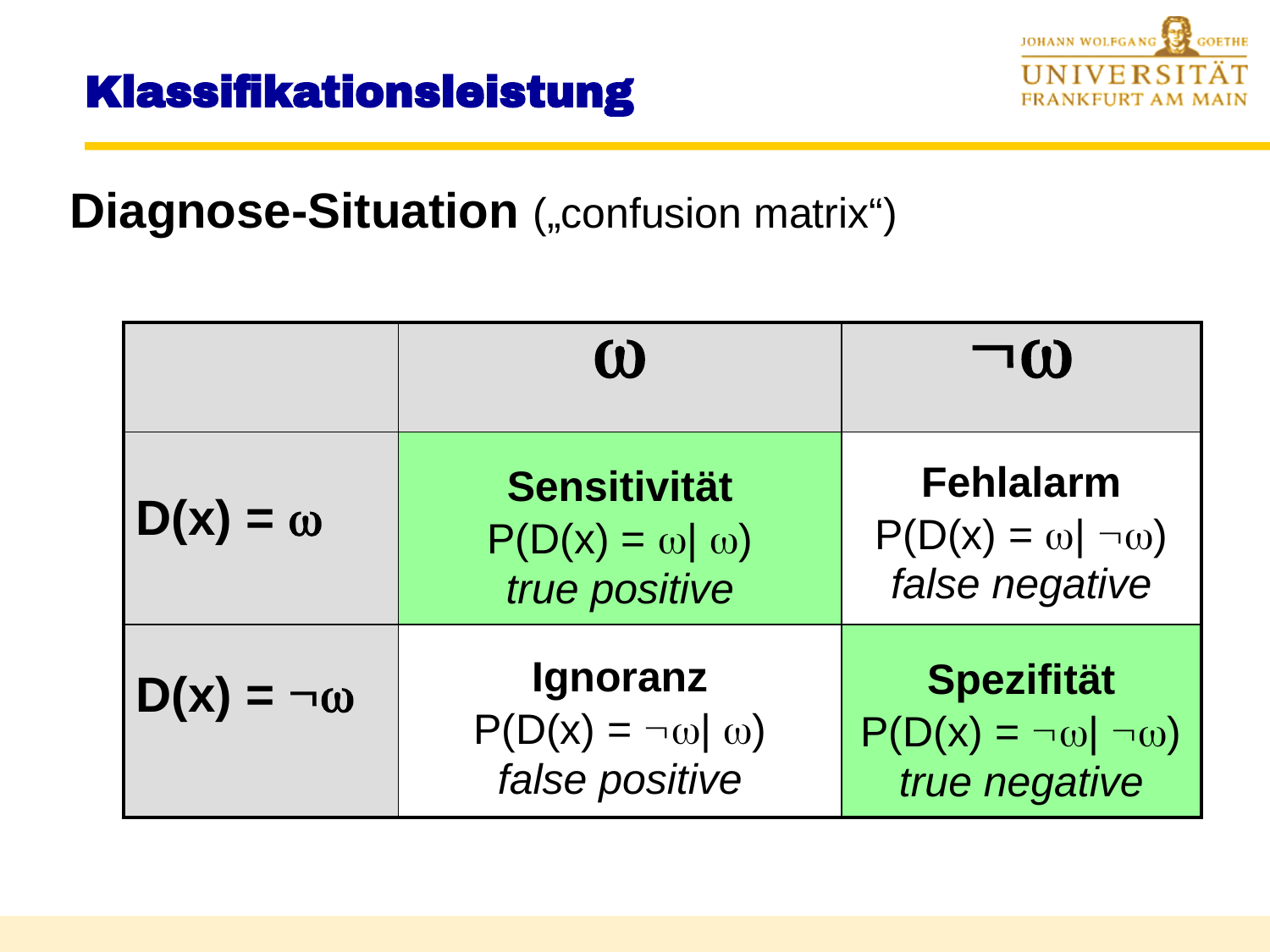

# Klassifikationsleistung
Diagnose-Situation („confusion matrix“)

|  | ω | ¬ω |
| --- | --- | --- |
| D(x) = ω | Sensitivität P(D(x) = ω| ω) true positive | Fehlalarm P(D(x) = ω| ¬ω) false negative |
| D(x) = ¬ω | Ignoranz P(D(x) = ¬ω| ω) false positive | Spezifität P(D(x) = ¬ω| ¬ω) true negative |